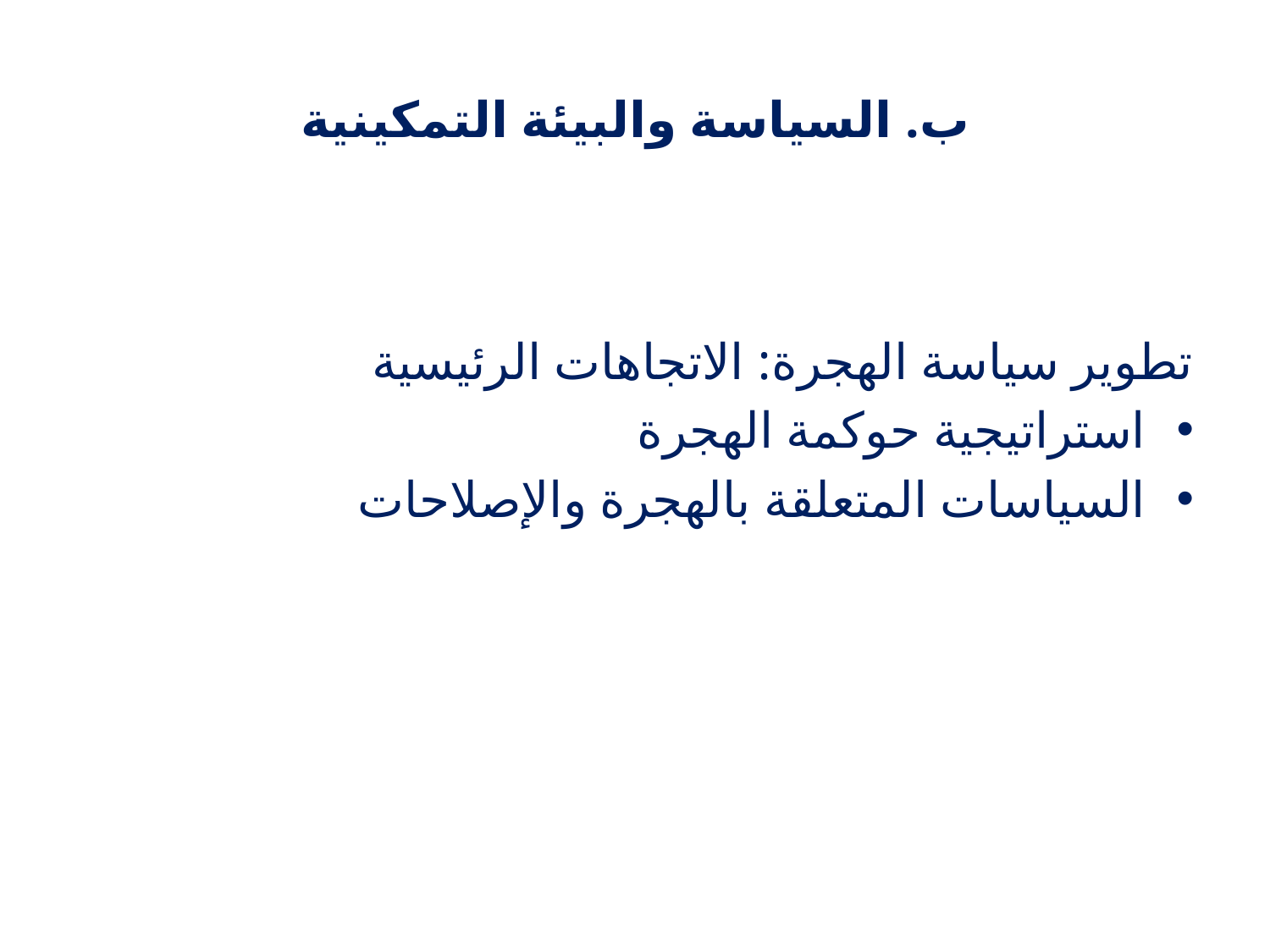

# ب. السياسة والبيئة التمكينية
تطوير سياسة الهجرة: الاتجاهات الرئيسية
استراتيجية حوكمة الهجرة
السياسات المتعلقة بالهجرة والإصلاحات